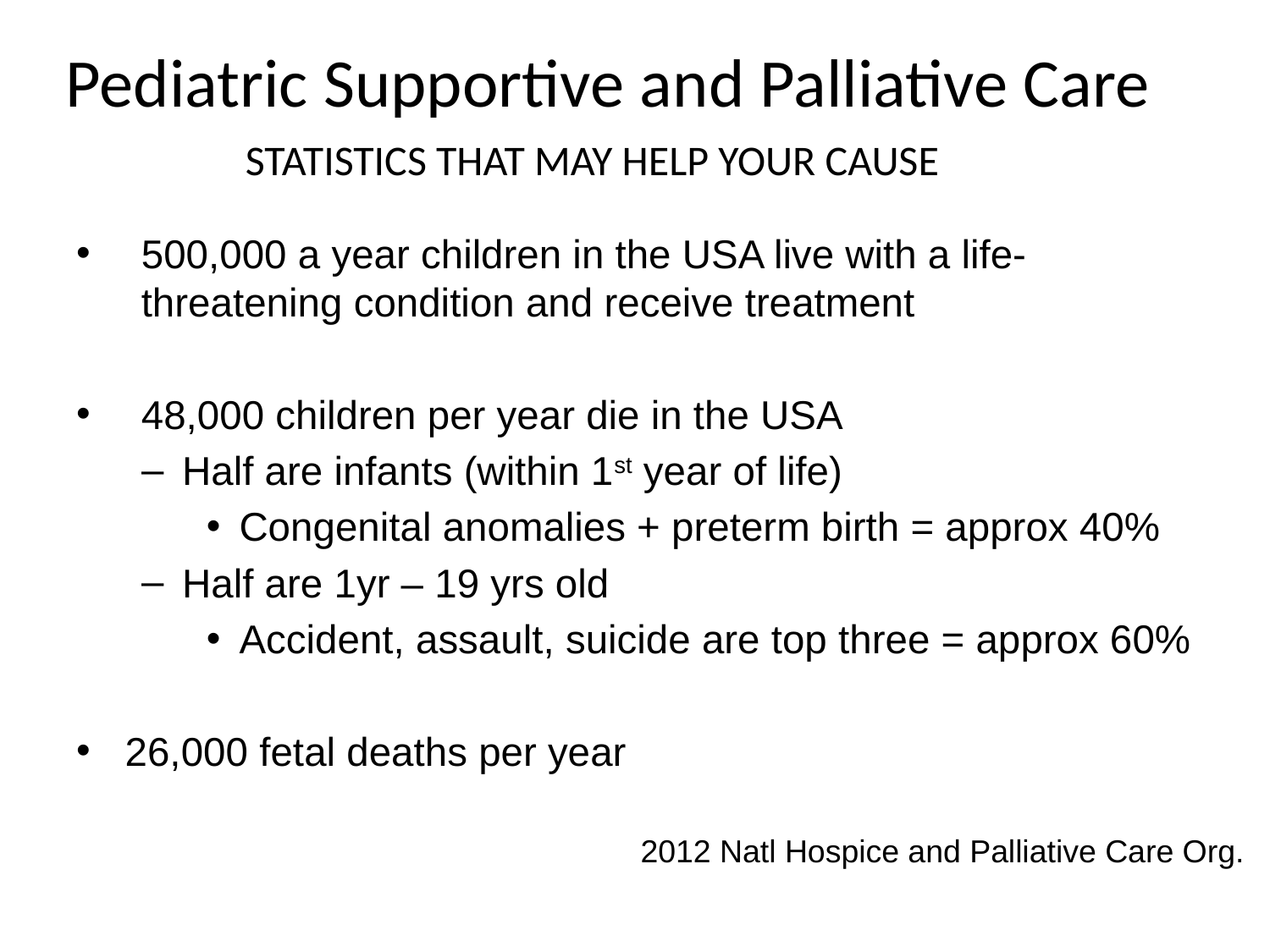

# Pediatric Supportive and Palliative Care
STATISTICS THAT MAY HELP YOUR CAUSE
500,000 a year children in the USA live with a life-threatening condition and receive treatment

48,000 children per year die in the USA
Half are infants (within 1st year of life)
Congenital anomalies + preterm birth = approx 40%
Half are 1yr – 19 yrs old
Accident, assault, suicide are top three = approx 60%

26,000 fetal deaths per year

2012 Natl Hospice and Palliative Care Org.